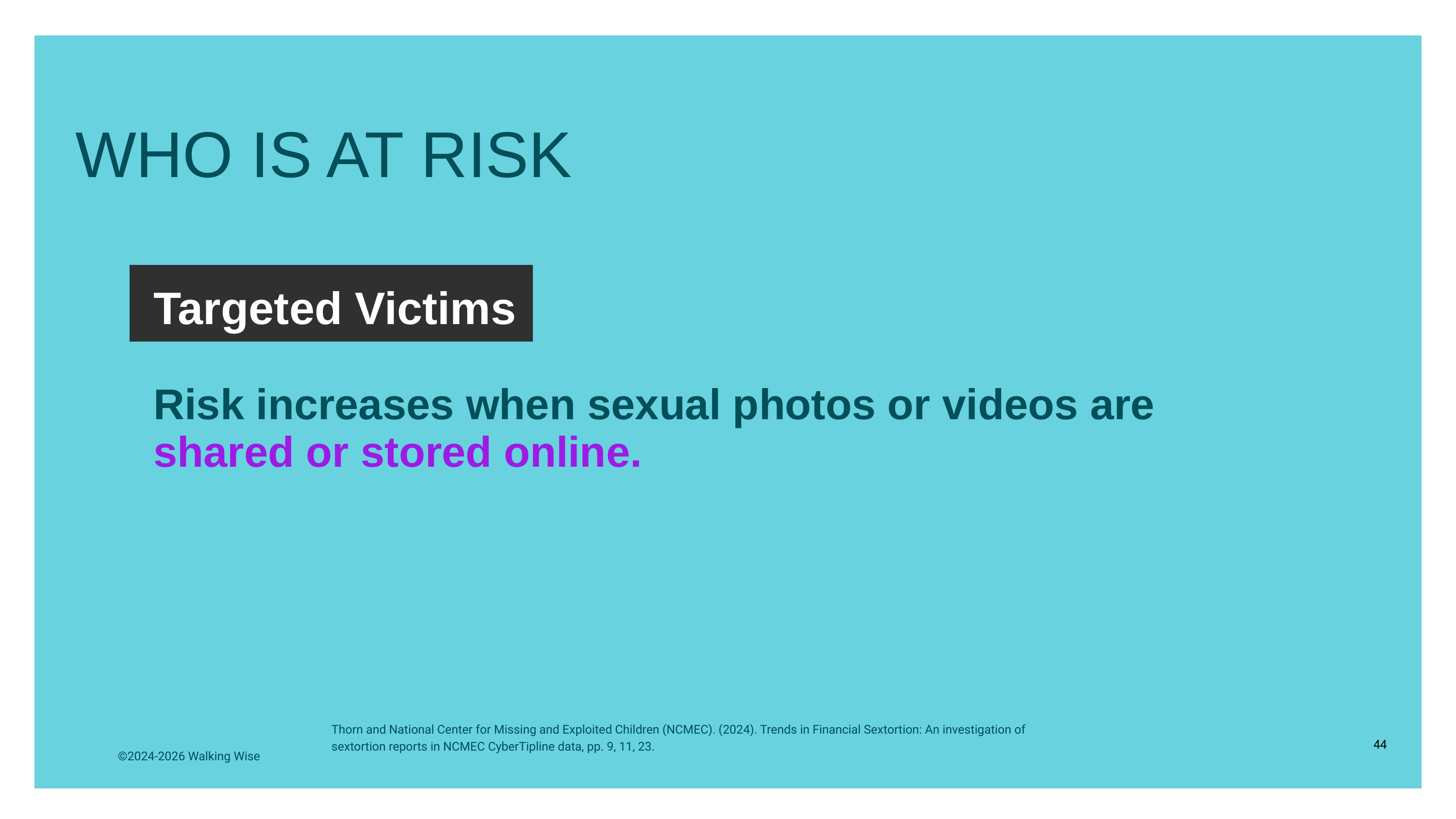

LESSON PLANS
WHO IS AT RISK

Targeted Victims
Risk increases when sexual photos or videos are shared or stored online.
Thorn and National Center for Missing and Exploited Children (NCMEC). (2024). Trends in Financial Sextortion: An investigation of sextortion reports in NCMEC CyberTipline data, pp. 9, 11, 23.
44
©2024-2026 Walking Wise
3